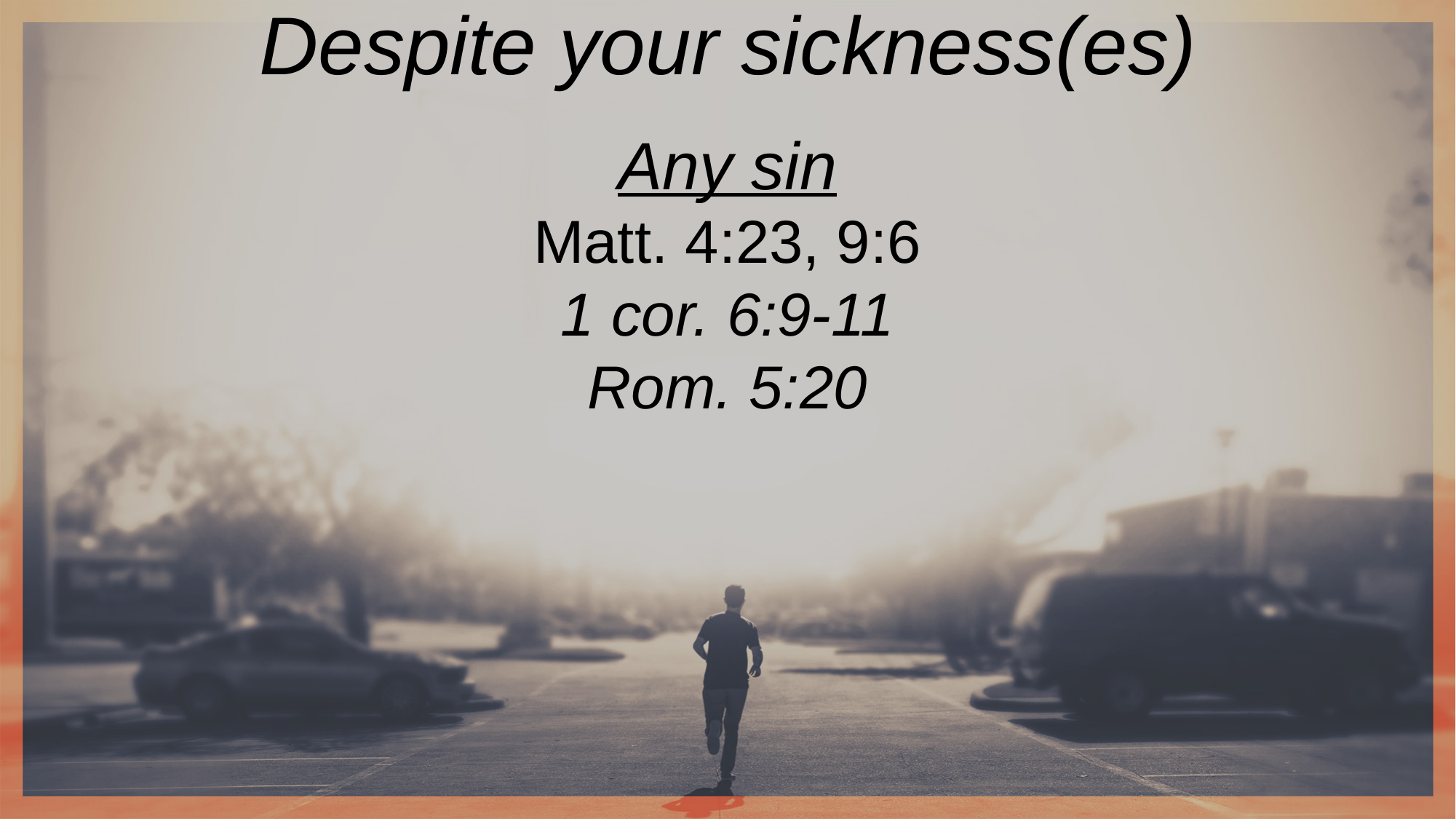

Despite your sickness(es)
Any sin
Matt. 4:23, 9:6
1 cor. 6:9-11
Rom. 5:20